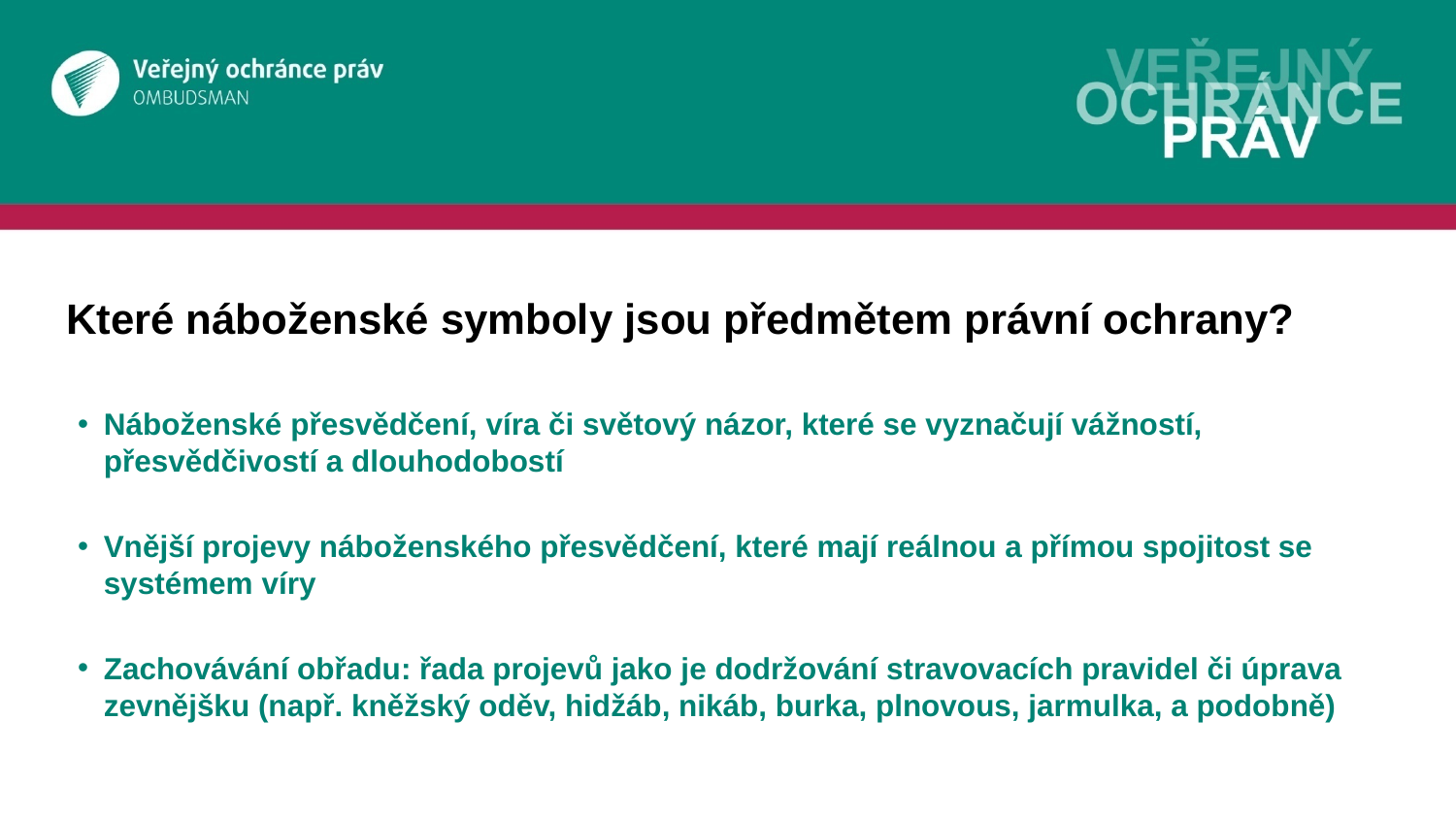

# Které náboženské symboly jsou předmětem právní ochrany?
Náboženské přesvědčení, víra či světový názor, které se vyznačují vážností, přesvědčivostí a dlouhodobostí

Vnější projevy náboženského přesvědčení, které mají reálnou a přímou spojitost se systémem víry

Zachovávání obřadu: řada projevů jako je dodržování stravovacích pravidel či úprava zevnějšku (např. kněžský oděv, hidžáb, nikáb, burka, plnovous, jarmulka, a podobně)